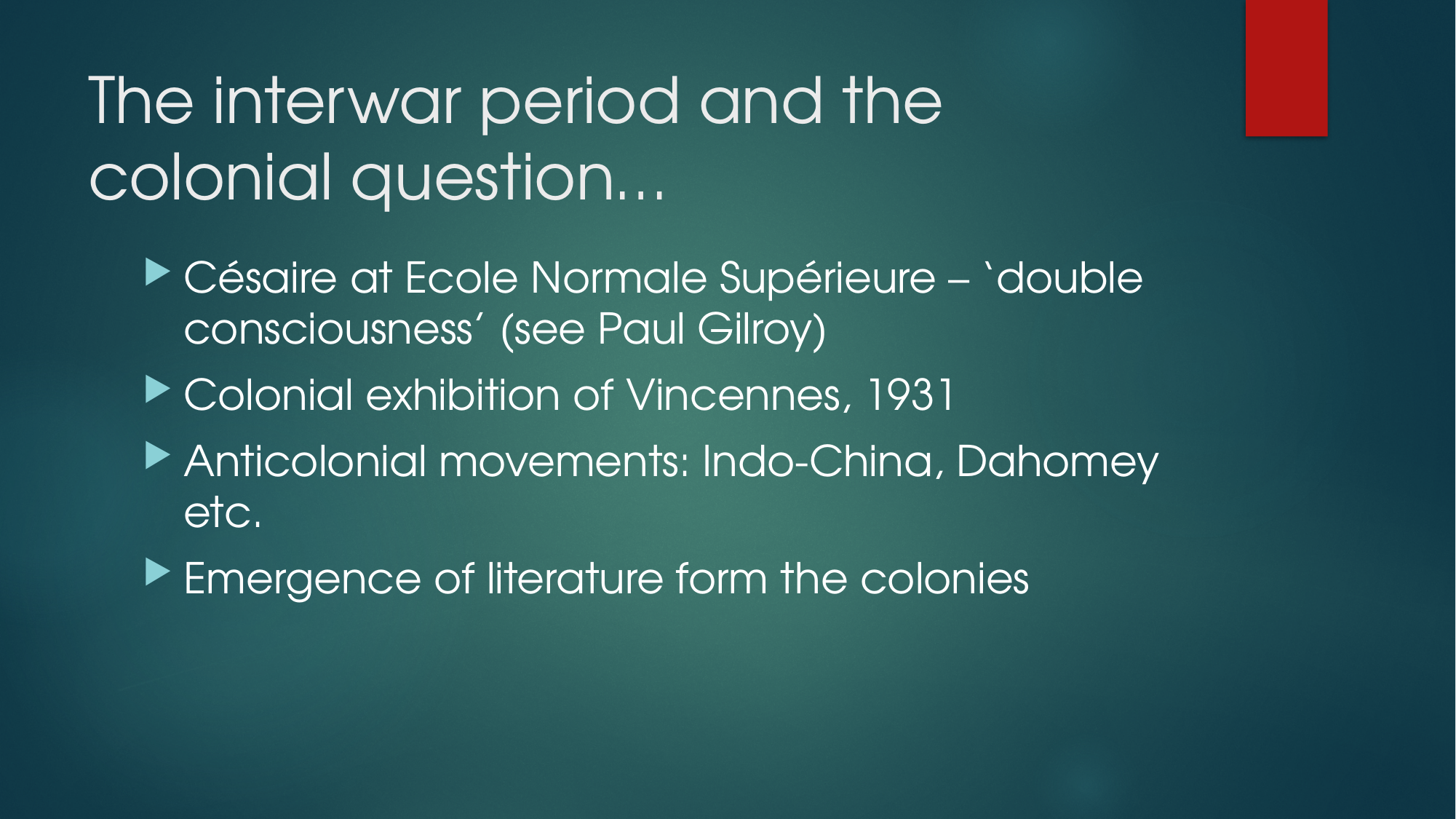

# The interwar period and the colonial question…
Césaire at Ecole Normale Supérieure – ‘double consciousness’ (see Paul Gilroy)
Colonial exhibition of Vincennes, 1931
Anticolonial movements: Indo-China, Dahomey etc.
Emergence of literature form the colonies